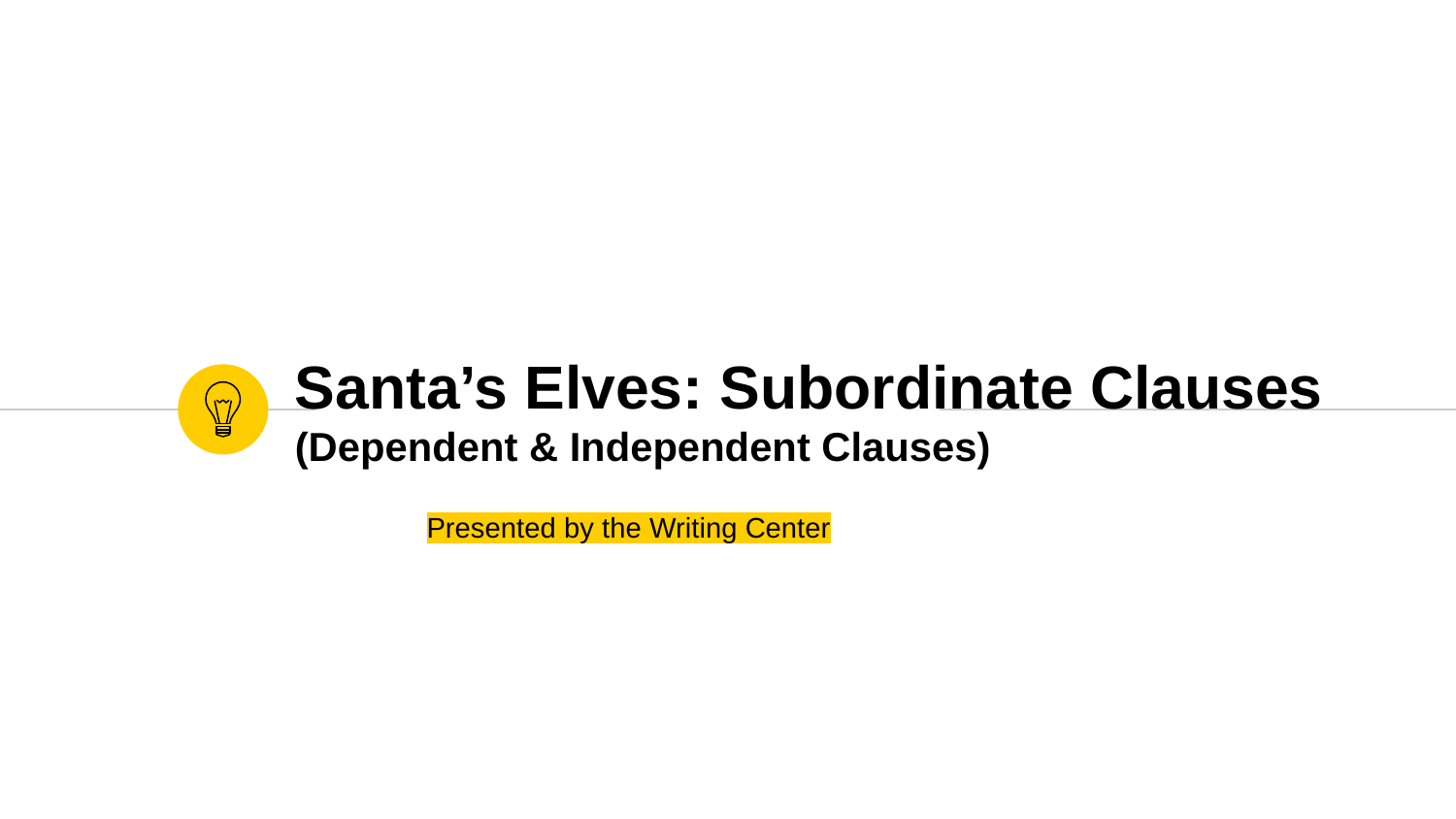

# Santa’s Elves: Subordinate Clauses (Dependent & Independent Clauses)

Presented by the Writing Center